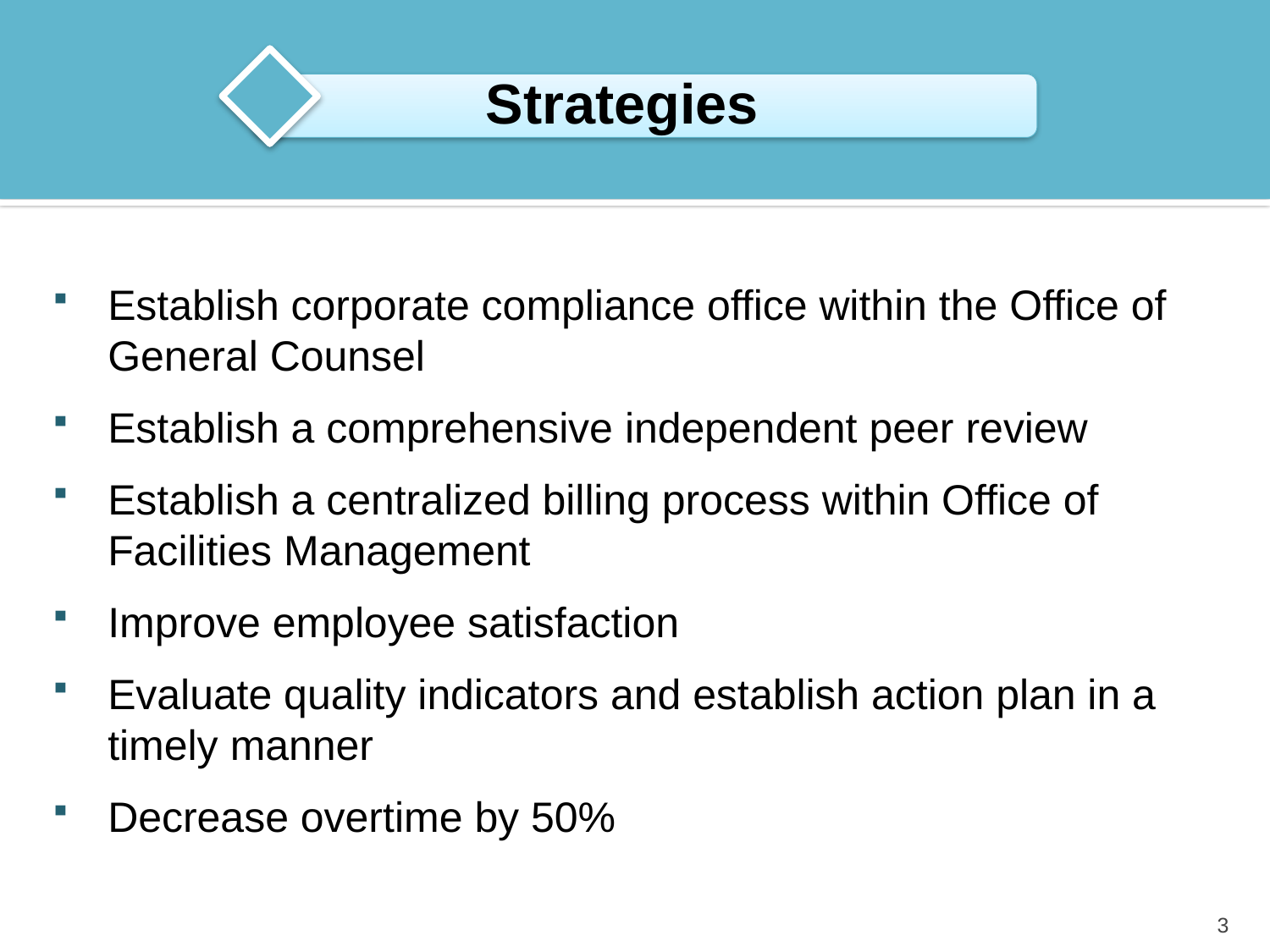

Strategies

Establish corporate compliance office within the Office of General Counsel
Establish a comprehensive independent peer review
Establish a centralized billing process within Office of Facilities Management
Improve employee satisfaction
Evaluate quality indicators and establish action plan in a timely manner
Decrease overtime by 50%
3